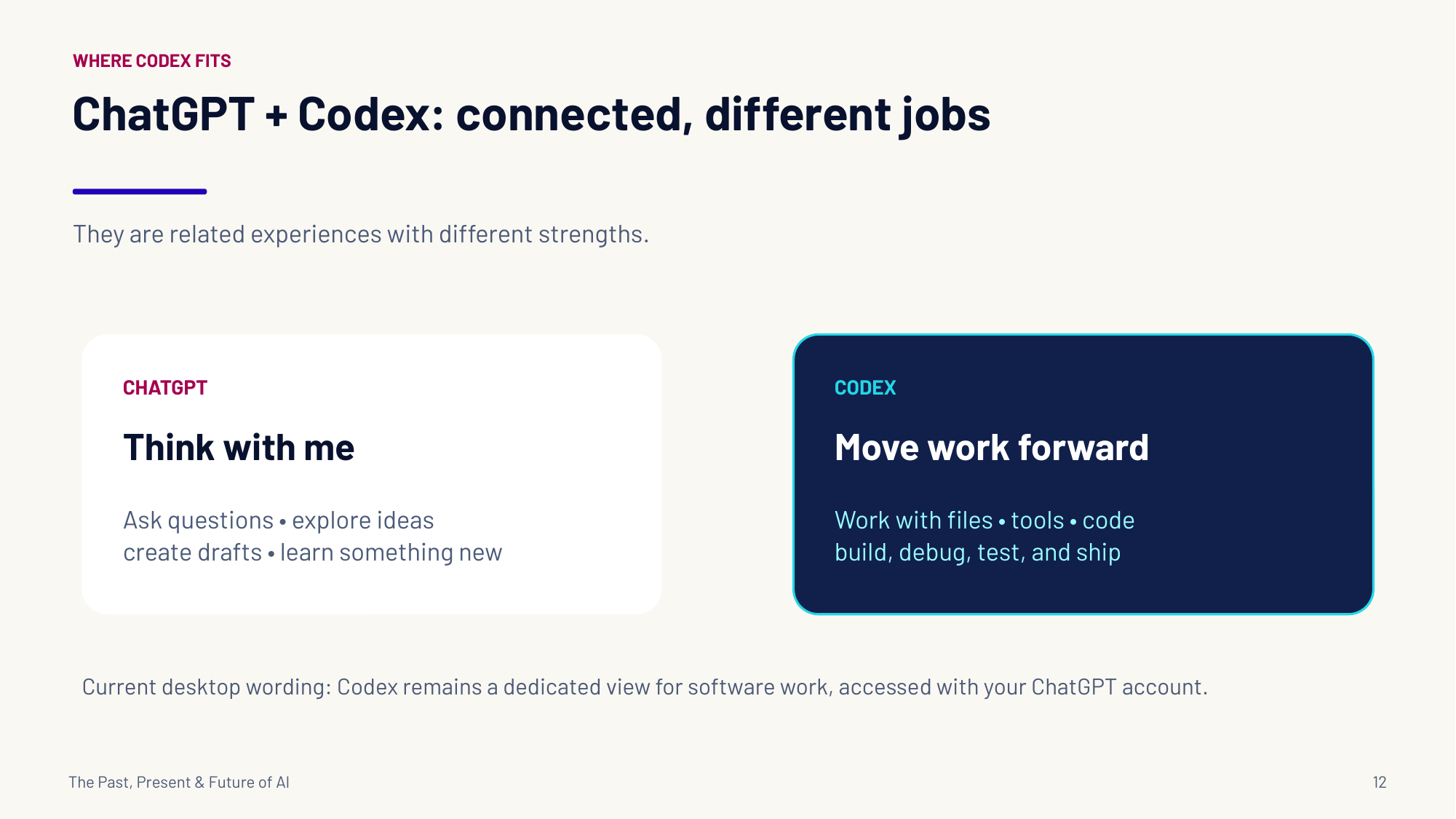

WHERE CODEX FITS
ChatGPT + Codex: connected, different jobs

They are related experiences with different strengths.

CHATGPT
CODEX
Think with me
Move work forward
Ask questions • explore ideas
create drafts • learn something new
Work with files • tools • code
build, debug, test, and ship
Current desktop wording: Codex remains a dedicated view for software work, accessed with your ChatGPT account.
The Past, Present & Future of AI
12